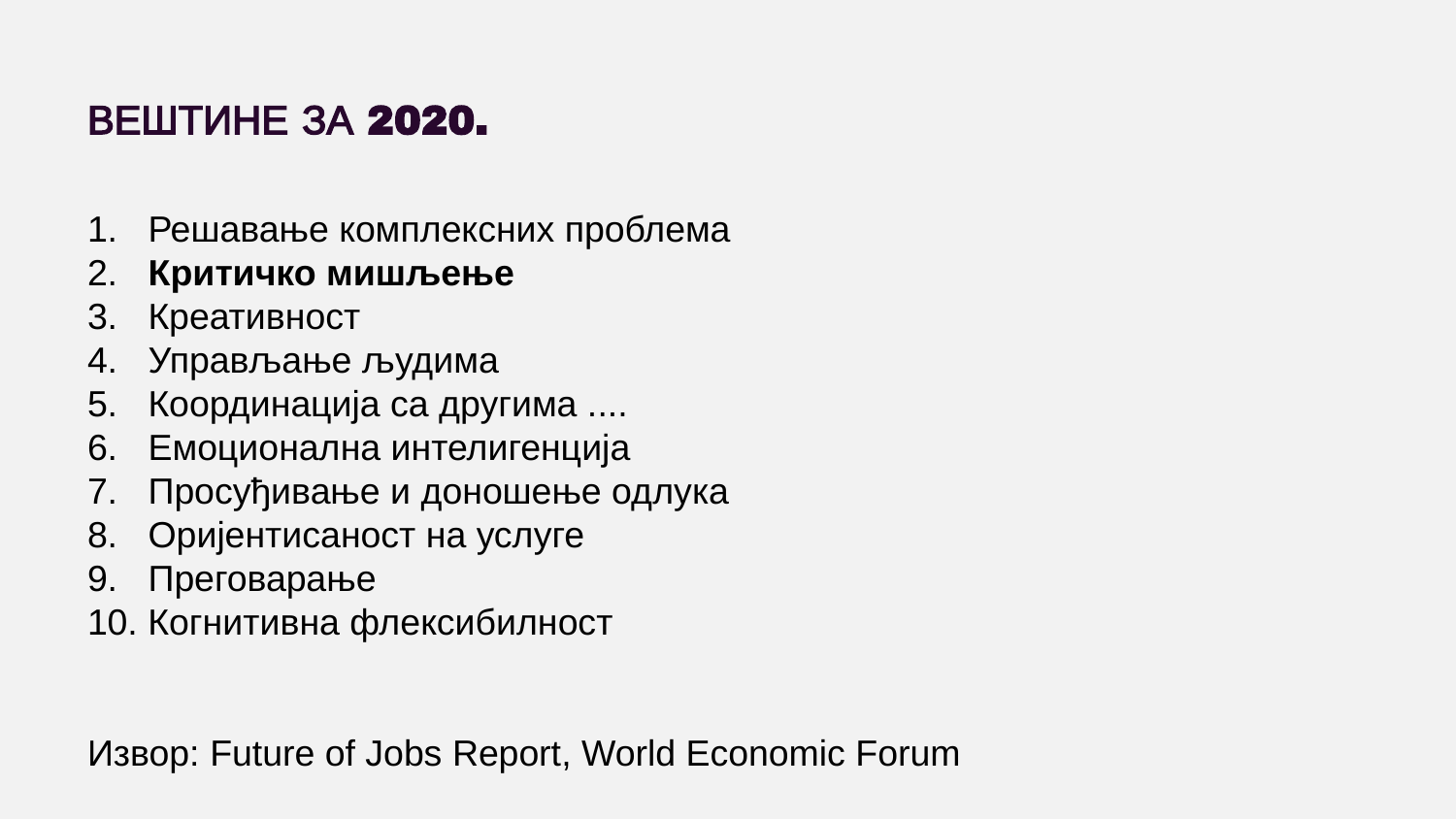

# ВЕШТИНЕ ЗА 2020.
1.   Решавање комплексних проблема
2.   Критичко мишљење
3.   Креативност
4.   Управљање људима
5.   Координација са другима ....
6.   Емоционална интелигенција
7.   Просуђивање и доношење одлука
8.   Оријентисаност на услуге
9.   Преговарање
10. Когнитивна флексибилност

Извор: Future of Jobs Report, World Economic Forum